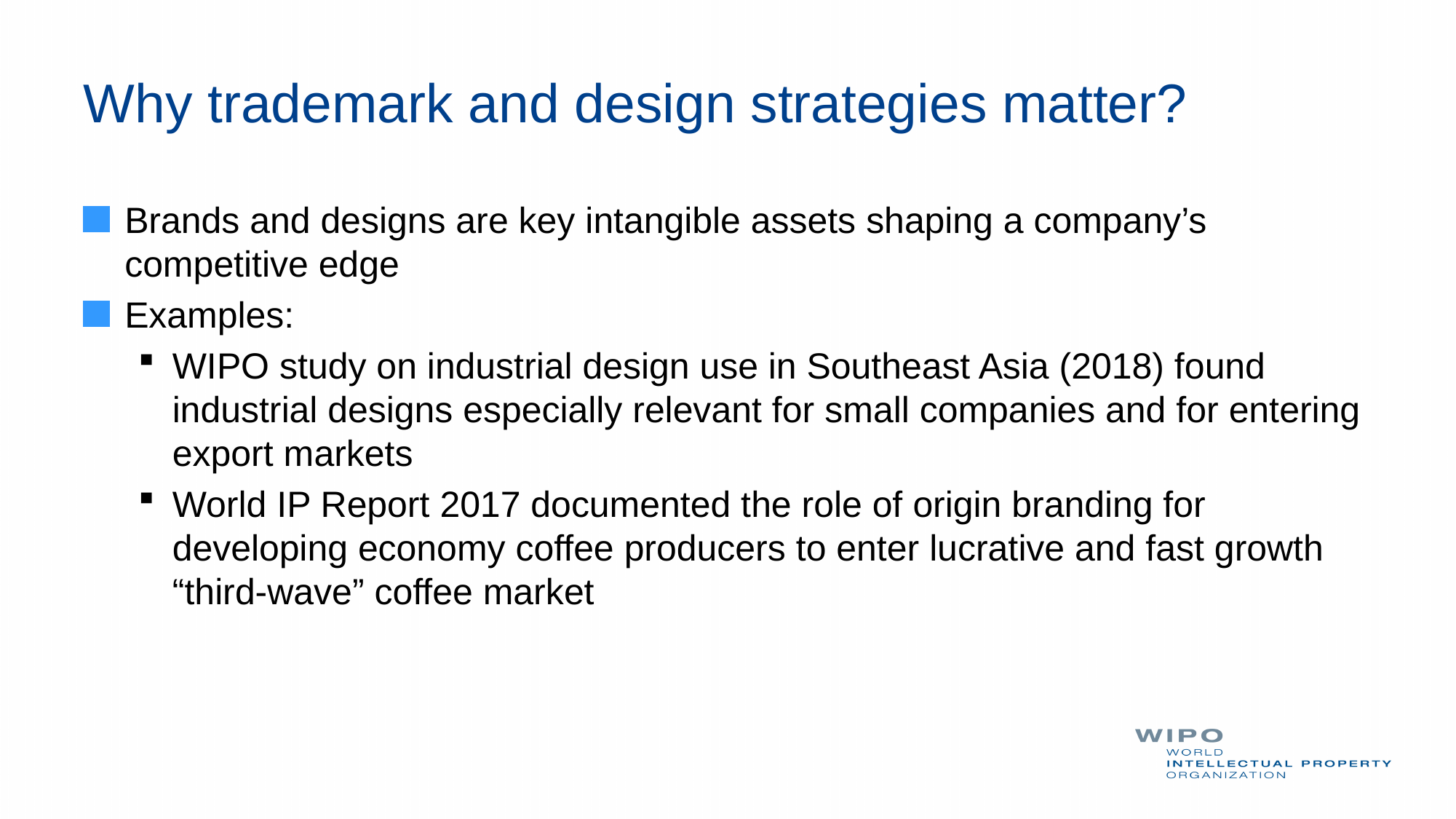

# Why trademark and design strategies matter?
Brands and designs are key intangible assets shaping a company’s competitive edge
Examples:
WIPO study on industrial design use in Southeast Asia (2018) found industrial designs especially relevant for small companies and for entering export markets
World IP Report 2017 documented the role of origin branding for developing economy coffee producers to enter lucrative and fast growth “third-wave” coffee market